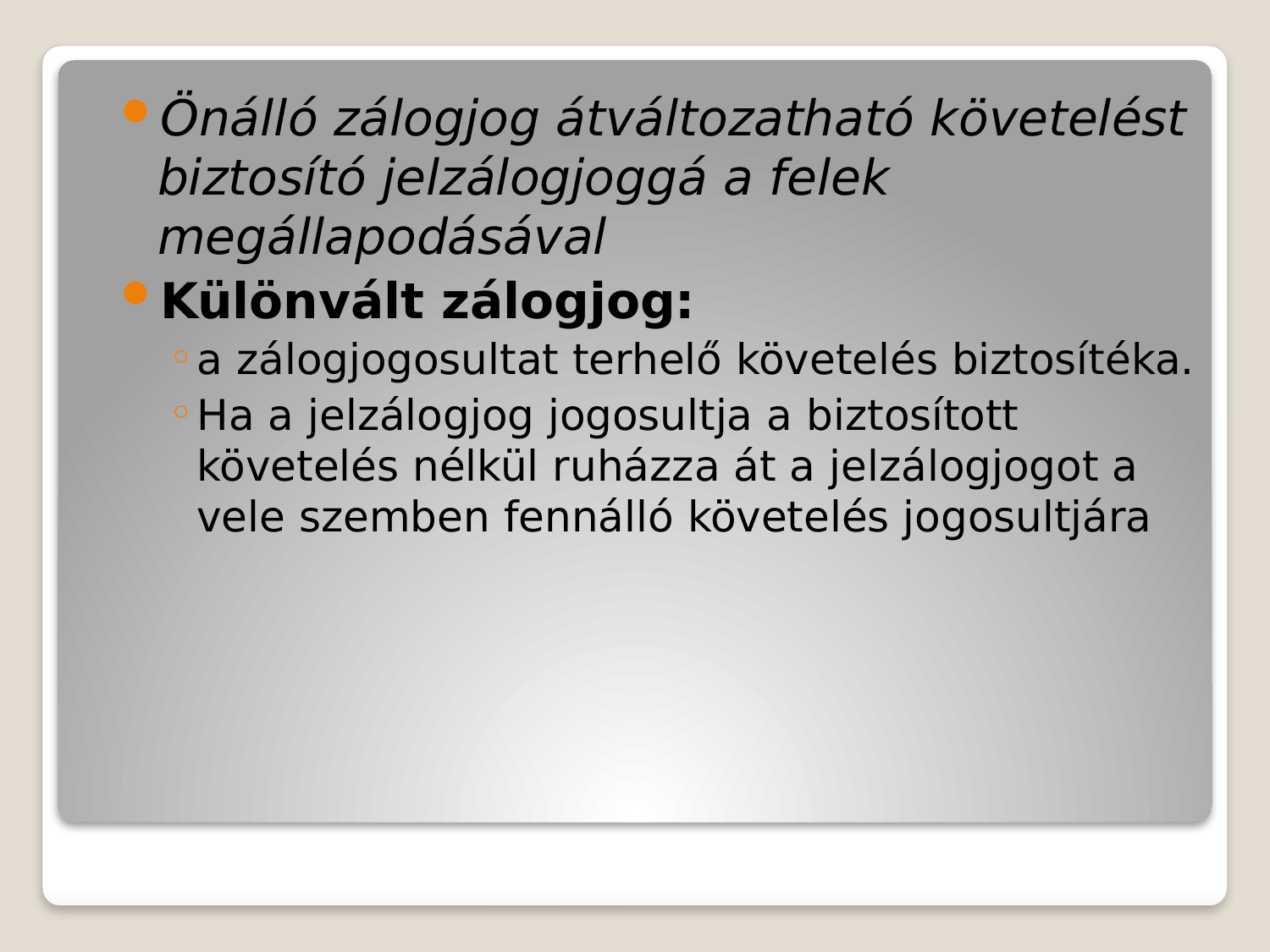

Önálló zálogjog átváltozatható követelést biztosító jelzálogjoggá a felek megállapodásával
Különvált zálogjog:
a zálogjogosultat terhelő követelés biztosítéka.
Ha a jelzálogjog jogosultja a biztosított követelés nélkül ruházza át a jelzálogjogot a vele szemben fennálló követelés jogosultjára